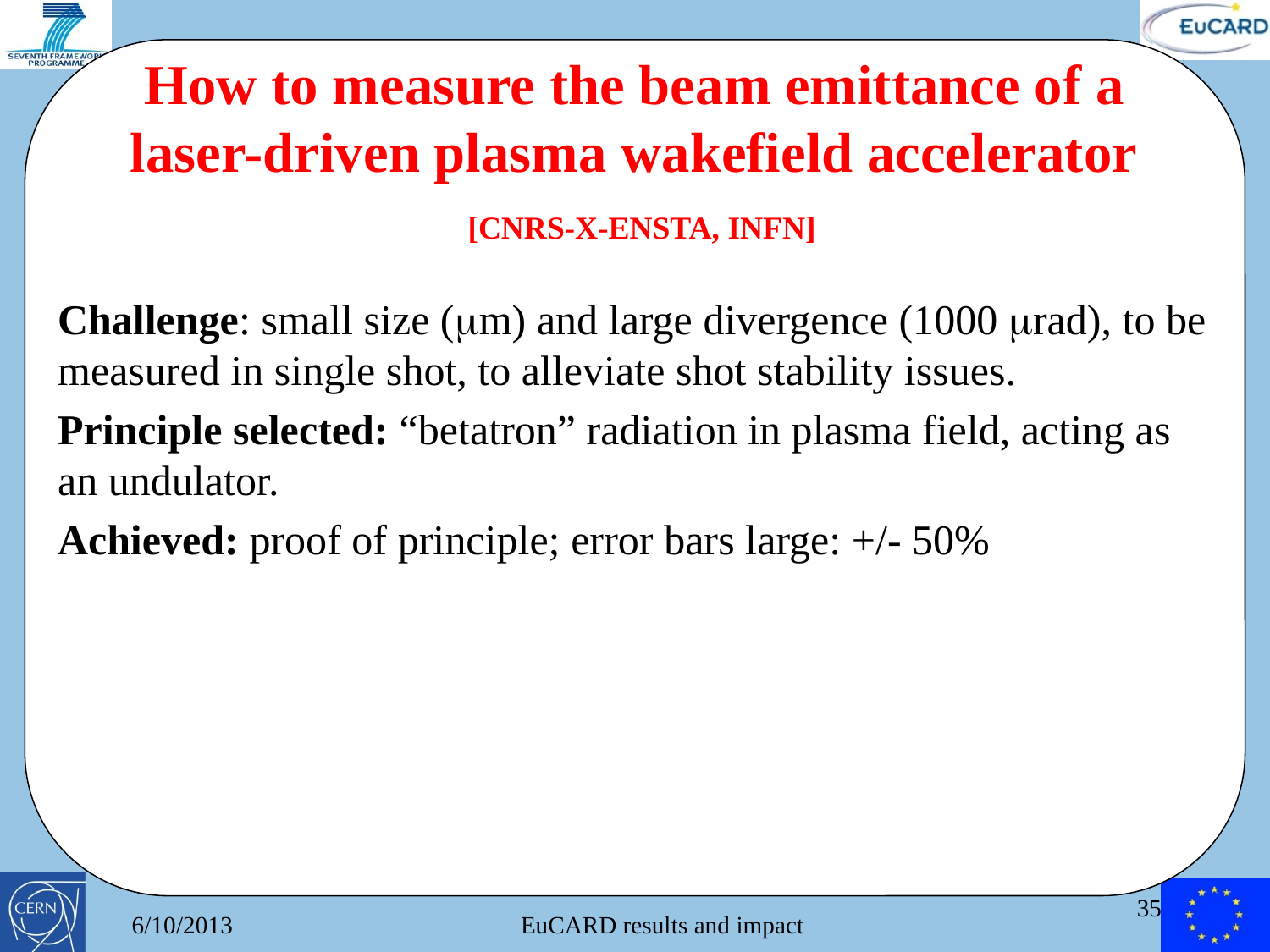

# How to measure the beam emittance of a laser-driven plasma wakefield accelerator [CNRS-X-ENSTA, INFN]
Challenge: small size (μm) and large divergence (1000 μrad), to be measured in single shot, to alleviate shot stability issues.
Principle selected: “betatron” radiation in plasma field, acting as an undulator.
Achieved: proof of principle; error bars large: +/- 50%

35
6/10/2013
EuCARD results and impact